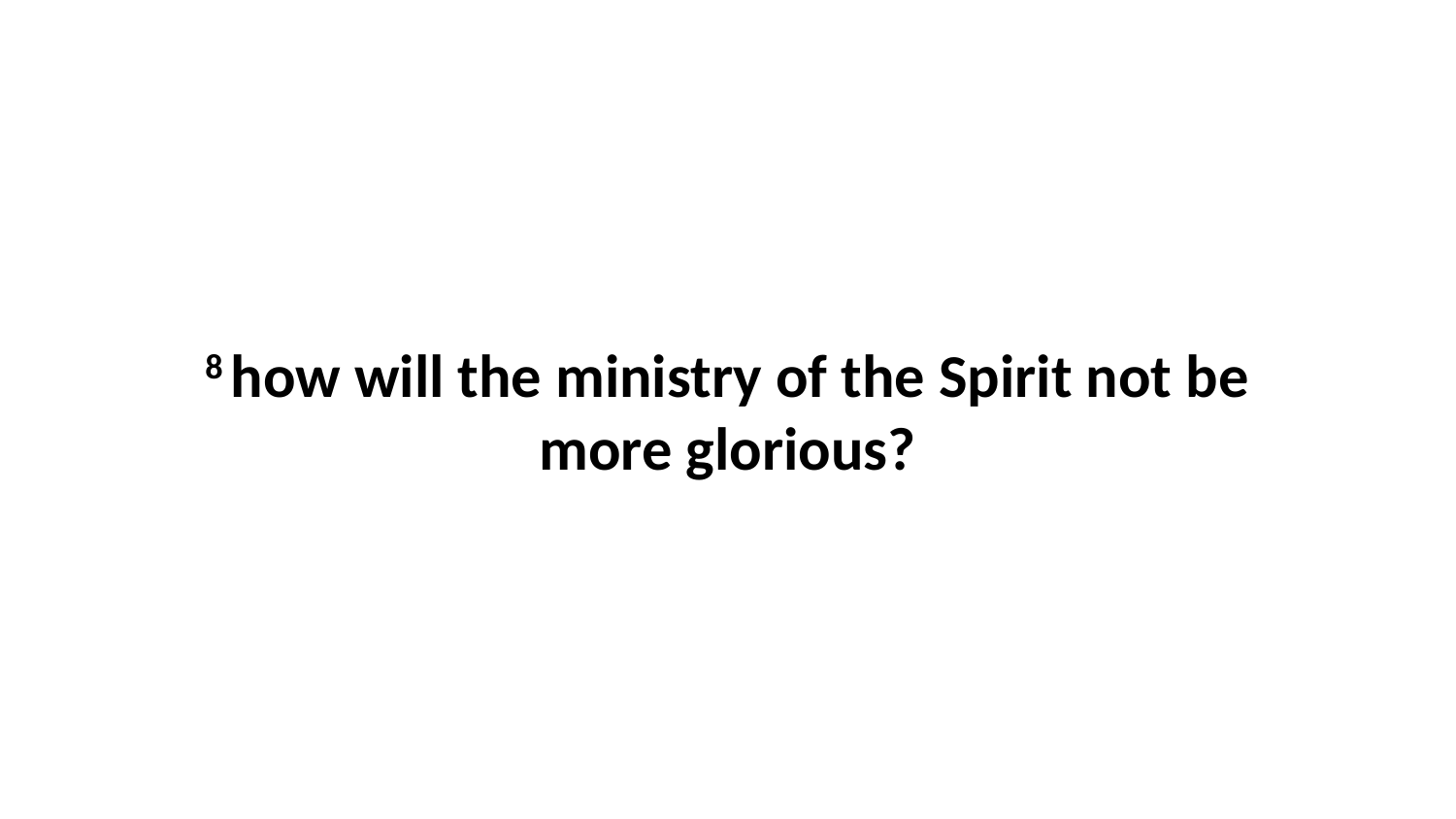

8 how will the ministry of the Spirit not be more glorious?